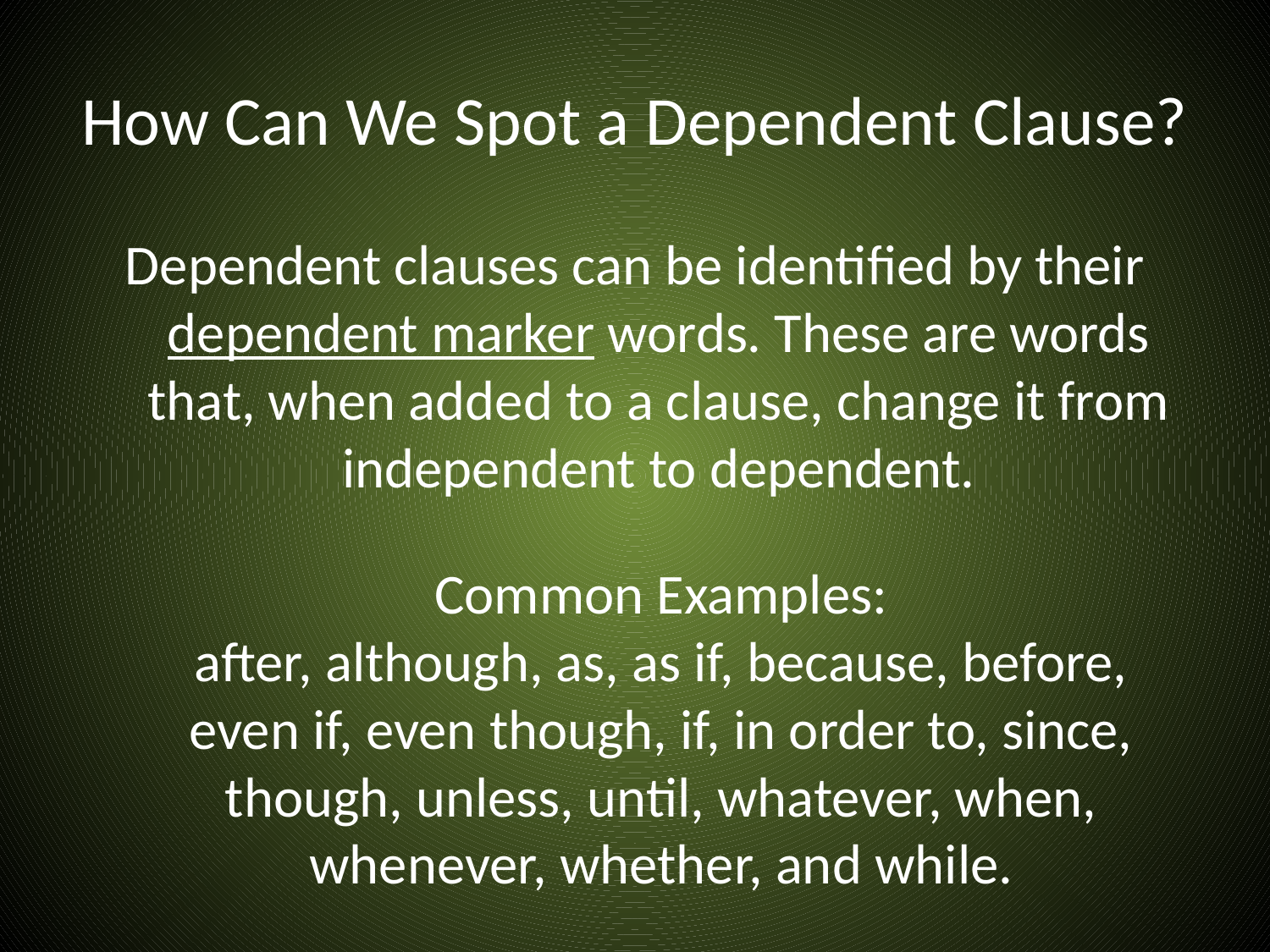

# How Can We Spot a Dependent Clause?
Dependent clauses can be identified by their dependent marker words. These are words that, when added to a clause, change it from independent to dependent.
Common Examples:
after, although, as, as if, because, before, even if, even though, if, in order to, since, though, unless, until, whatever, when, whenever, whether, and while.